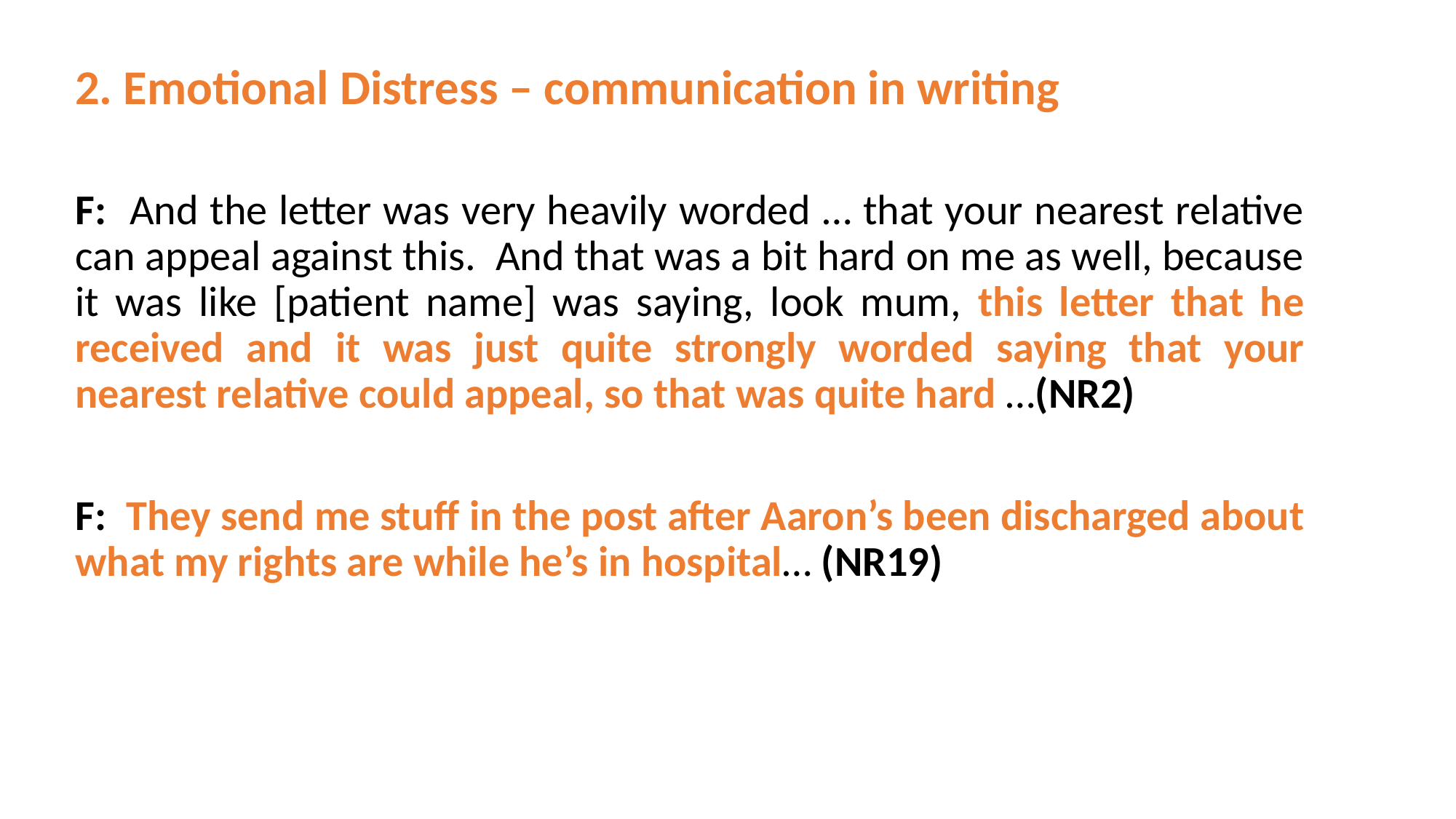

2. Emotional Distress – communication in writing
F:  And the letter was very heavily worded … that your nearest relative can appeal against this.  And that was a bit hard on me as well, because it was like [patient name] was saying, look mum, this letter that he received and it was just quite strongly worded saying that your nearest relative could appeal, so that was quite hard …(NR2)

F:  They send me stuff in the post after Aaron’s been discharged about what my rights are while he’s in hospital… (NR19)